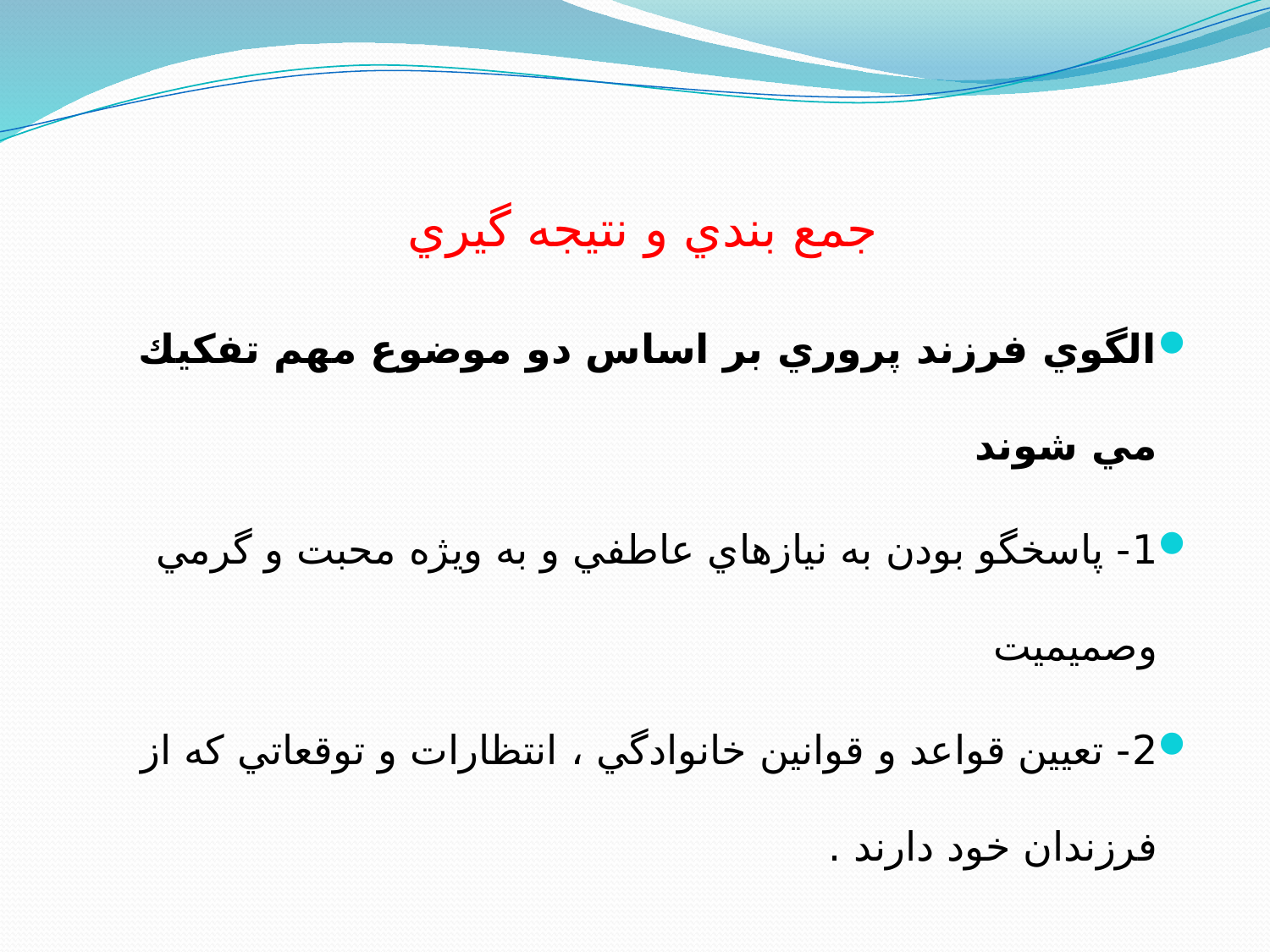

# جمع بندي و نتيجه گيري
الگوي فرزند پروري بر اساس دو موضوع مهم تفكيك مي شوند
1- پاسخگو بودن به نيازهاي عاطفي و به ويژه محبت و گرمي وصميميت
2- تعيين قواعد و قوانين خانوادگي ، انتظارات و توقعاتي كه از فرزندان خود دارند .